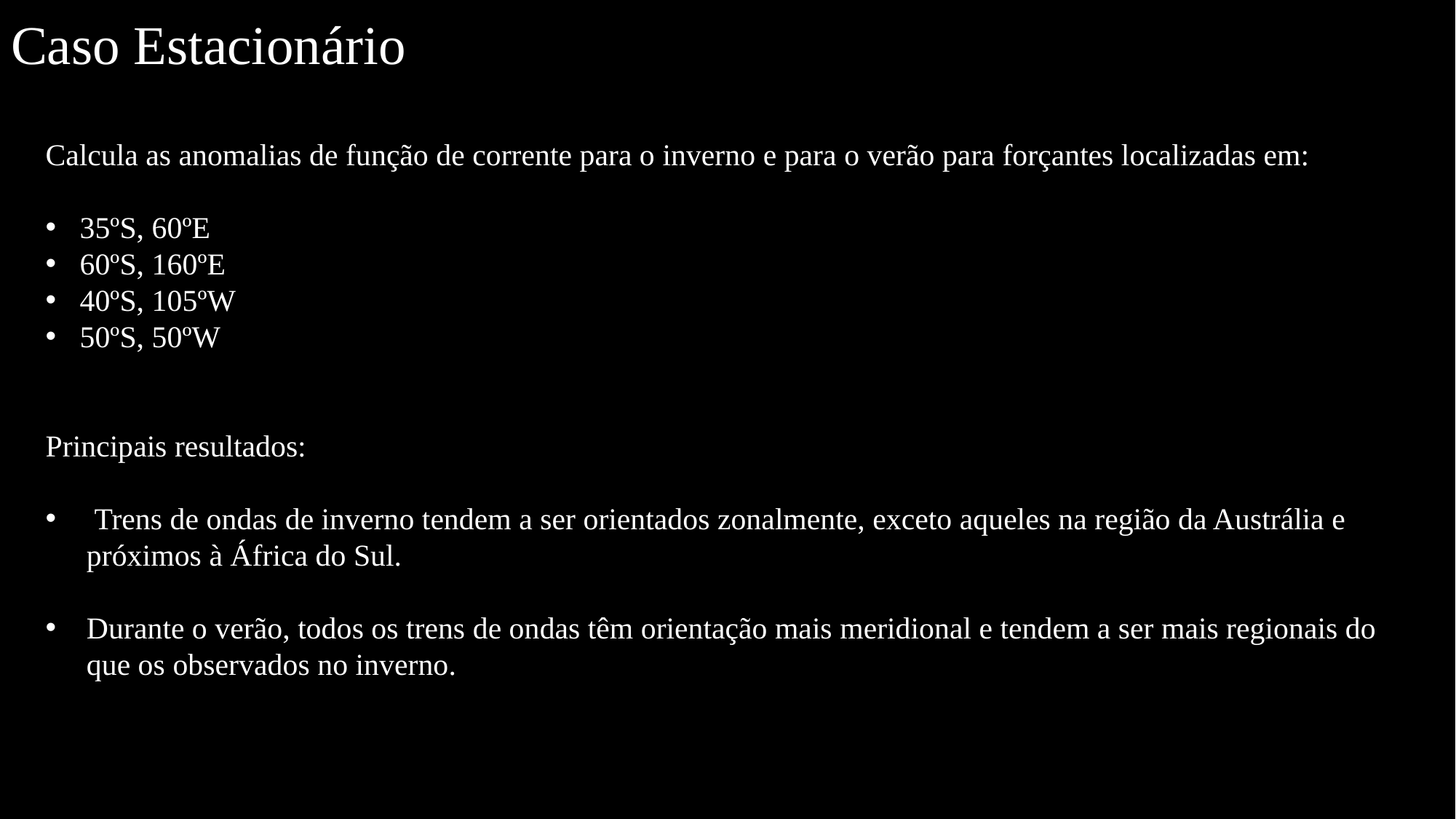

# Caso Estacionário
Calcula as anomalias de função de corrente para o inverno e para o verão para forçantes localizadas em:

35ºS, 60ºE
60ºS, 160ºE
40ºS, 105ºW
50ºS, 50ºW

Principais resultados:

 Trens de ondas de inverno tendem a ser orientados zonalmente, exceto aqueles na região da Austrália e próximos à África do Sul.

Durante o verão, todos os trens de ondas têm orientação mais meridional e tendem a ser mais regionais do que os observados no inverno.